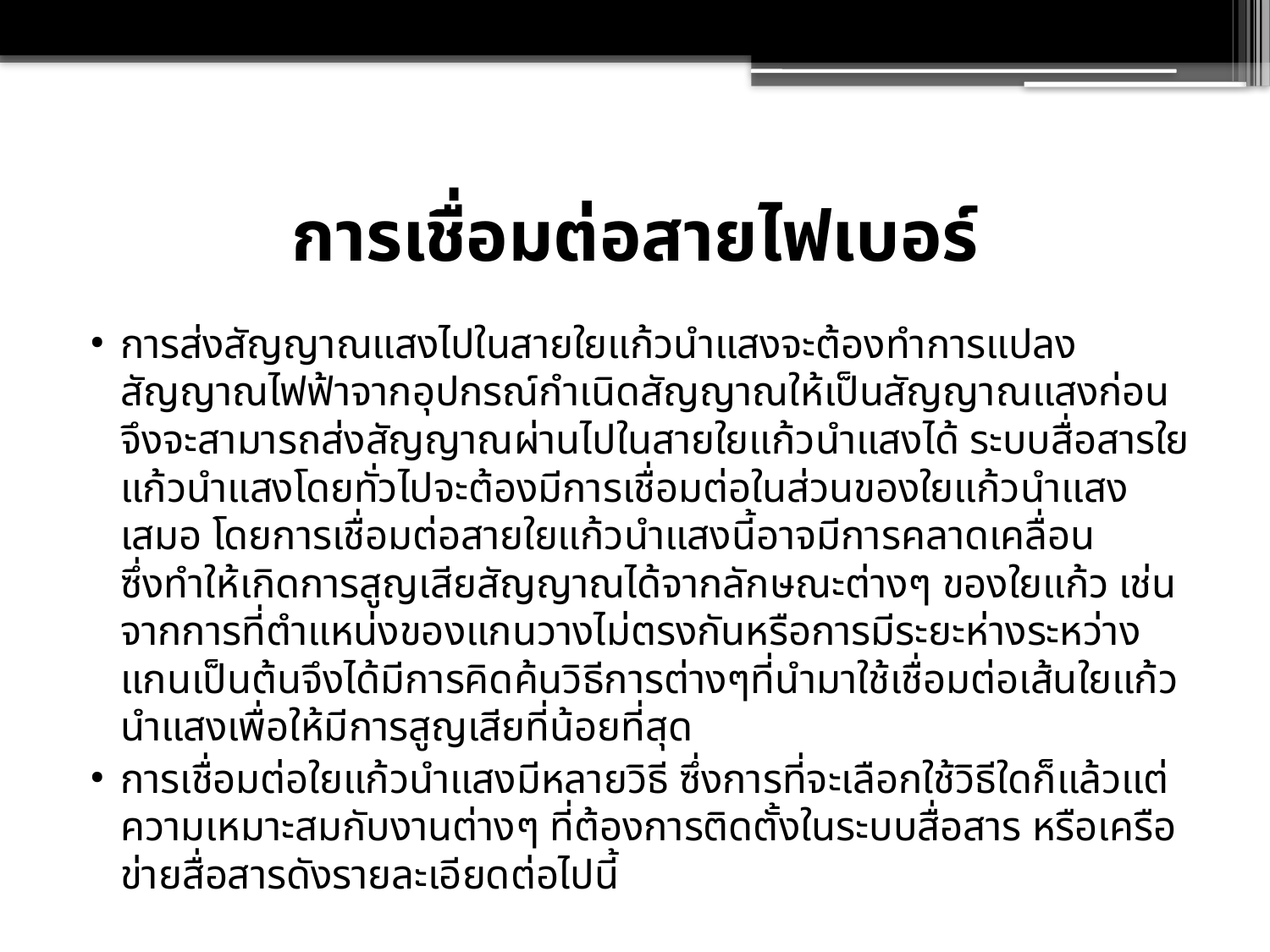

# การเชื่อมต่อสายไฟเบอร์
การส่งสัญญาณแสงไปในสายใยแก้วนำแสงจะต้องทำการแปลงสัญญาณไฟฟ้าจากอุปกรณ์กำเนิดสัญญาณให้เป็นสัญญาณแสงก่อนจึงจะสามารถส่งสัญญาณผ่านไปในสายใยแก้วนำแสงได้ ระบบสื่อสารใยแก้วนำแสงโดยทั่วไปจะต้องมีการเชื่อมต่อในส่วนของใยแก้วนำแสงเสมอ โดยการเชื่อมต่อสายใยแก้วนำแสงนี้อาจมีการคลาดเคลื่อน
ซึ่งทำให้เกิดการสูญเสียสัญญาณได้จากลักษณะต่างๆ ของใยแก้ว เช่น จากการที่ตำแหน่งของแกนวางไม่ตรงกันหรือการมีระยะห่างระหว่างแกนเป็นต้นจึงได้มีการคิดค้นวิธีการต่างๆที่นำมาใช้เชื่อมต่อเส้นใยแก้วนำแสงเพื่อให้มีการสูญเสียที่น้อยที่สุด
การเชื่อมต่อใยแก้วนำแสงมีหลายวิธี ซึ่งการที่จะเลือกใช้วิธีใดก็แล้วแต่ความเหมาะสมกับงานต่างๆ ที่ต้องการติดตั้งในระบบสื่อสาร หรือเครือข่ายสื่อสารดังรายละเอียดต่อไปนี้